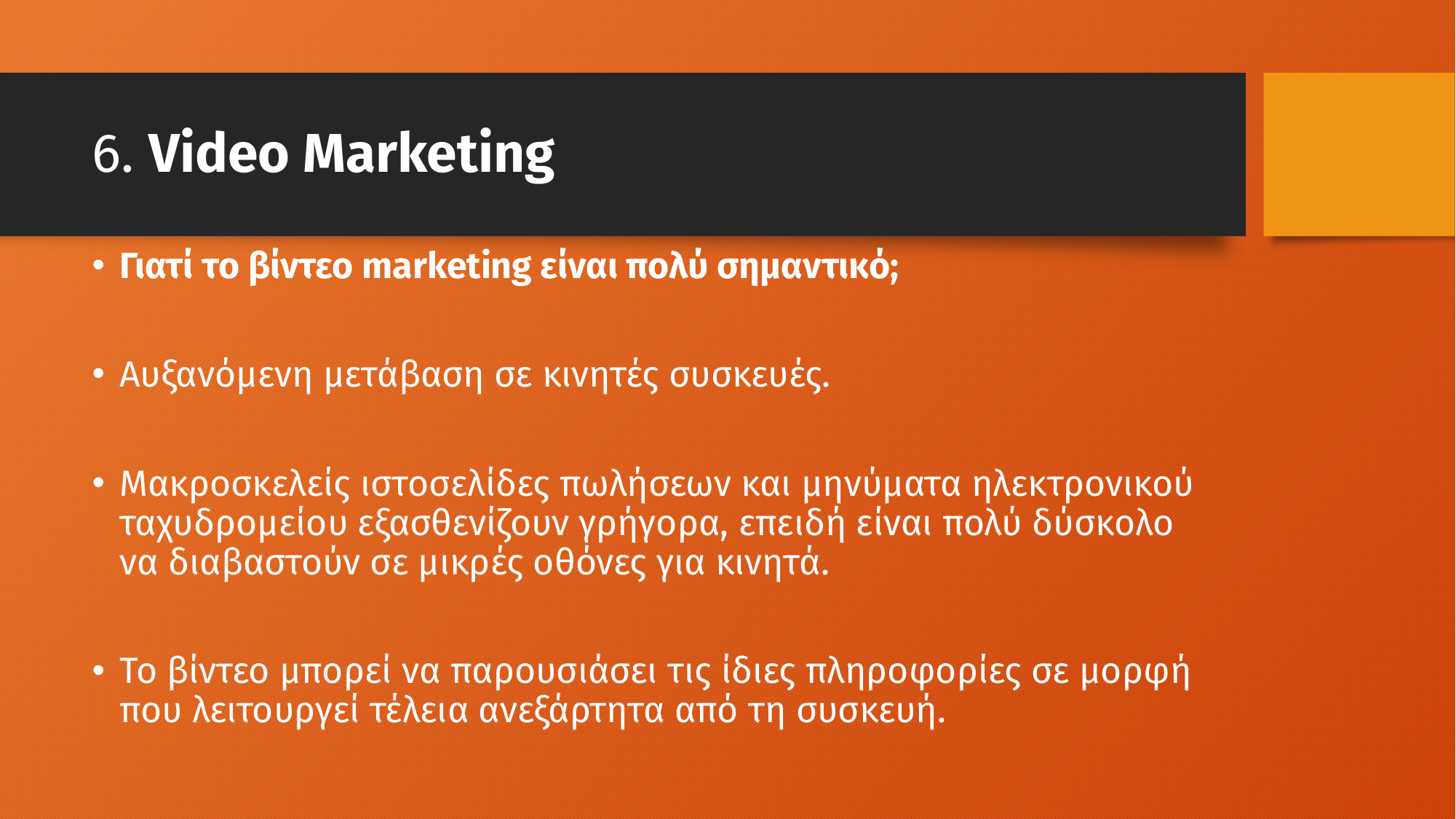

# 6. Video Marketing
Γιατί το βίντεο marketing είναι πολύ σημαντικό;

Aυξανόμενη μετάβαση σε κινητές συσκευές.

Μακροσκελείς ιστοσελίδες πωλήσεων και μηνύματα ηλεκτρονικού ταχυδρομείου εξασθενίζουν γρήγορα, επειδή είναι πολύ δύσκολο να διαβαστούν σε μικρές οθόνες για κινητά.

To βίντεο μπορεί να παρουσιάσει τις ίδιες πληροφορίες σε μορφή που λειτουργεί τέλεια ανεξάρτητα από τη συσκευή.